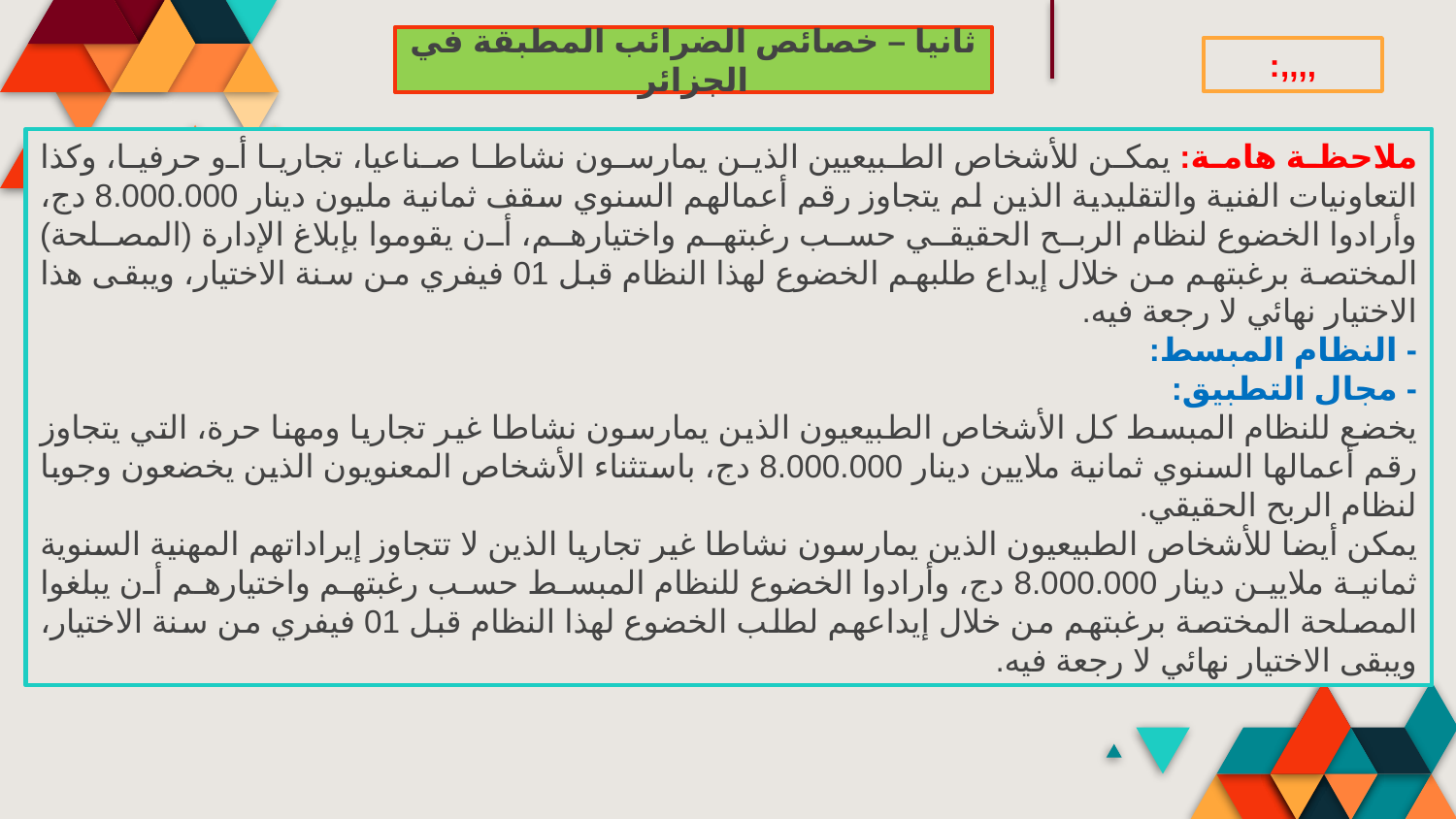

ثانيا – خصائص الضرائب المطبقة في الجزائر

,,,,:
ملاحظة هامة: يمكن للأشخاص الطبيعيين الذين يمارسون نشاطا صناعيا، تجاريا أو حرفيا، وكذا التعاونيات الفنية والتقليدية الذين لم يتجاوز رقم أعمالهم السنوي سقف ثمانية مليون دينار 8.000.000 دج، وأرادوا الخضوع لنظام الربح الحقيقي حسب رغبتهم واختيارهم، أن يقوموا بإبلاغ الإدارة (المصلحة) المختصة برغبتهم من خلال إيداع طلبهم الخضوع لهذا النظام قبل 01 فيفري من سنة الاختيار، ويبقى هذا الاختيار نهائي لا رجعة فيه.
- النظام المبسط:
- مجال التطبيق:
يخضع للنظام المبسط كل الأشخاص الطبيعيون الذين يمارسون نشاطا غير تجاريا ومهنا حرة، التي يتجاوز رقم أعمالها السنوي ثمانية ملايين دينار 8.000.000 دج، باستثناء الأشخاص المعنويون الذين يخضعون وجوبا لنظام الربح الحقيقي.
يمكن أيضا للأشخاص الطبيعيون الذين يمارسون نشاطا غير تجاريا الذين لا تتجاوز إيراداتهم المهنية السنوية ثمانية ملايين دينار 8.000.000 دج، وأرادوا الخضوع للنظام المبسط حسب رغبتهم واختيارهم أن يبلغوا المصلحة المختصة برغبتهم من خلال إيداعهم لطلب الخضوع لهذا النظام قبل 01 فيفري من سنة الاختيار، ويبقى الاختيار نهائي لا رجعة فيه.